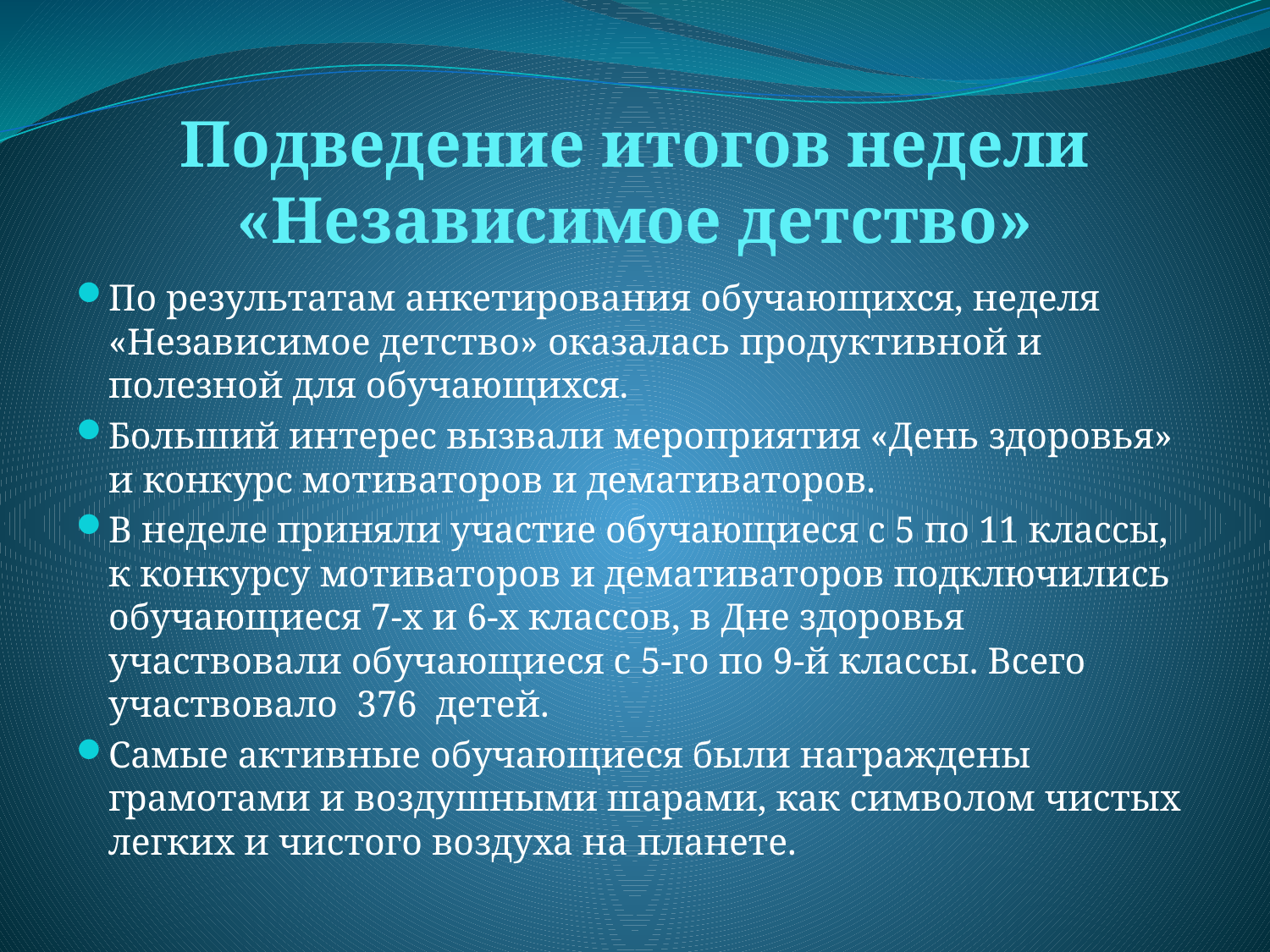

# Подведение итогов недели «Независимое детство»
По результатам анкетирования обучающихся, неделя «Независимое детство» оказалась продуктивной и полезной для обучающихся.
Больший интерес вызвали мероприятия «День здоровья» и конкурс мотиваторов и демативаторов.
В неделе приняли участие обучающиеся с 5 по 11 классы, к конкурсу мотиваторов и демативаторов подключились обучающиеся 7-х и 6-х классов, в Дне здоровья участвовали обучающиеся с 5-го по 9-й классы. Всего участвовало  376  детей.
Самые активные обучающиеся были награждены грамотами и воздушными шарами, как символом чистых легких и чистого воздуха на планете.